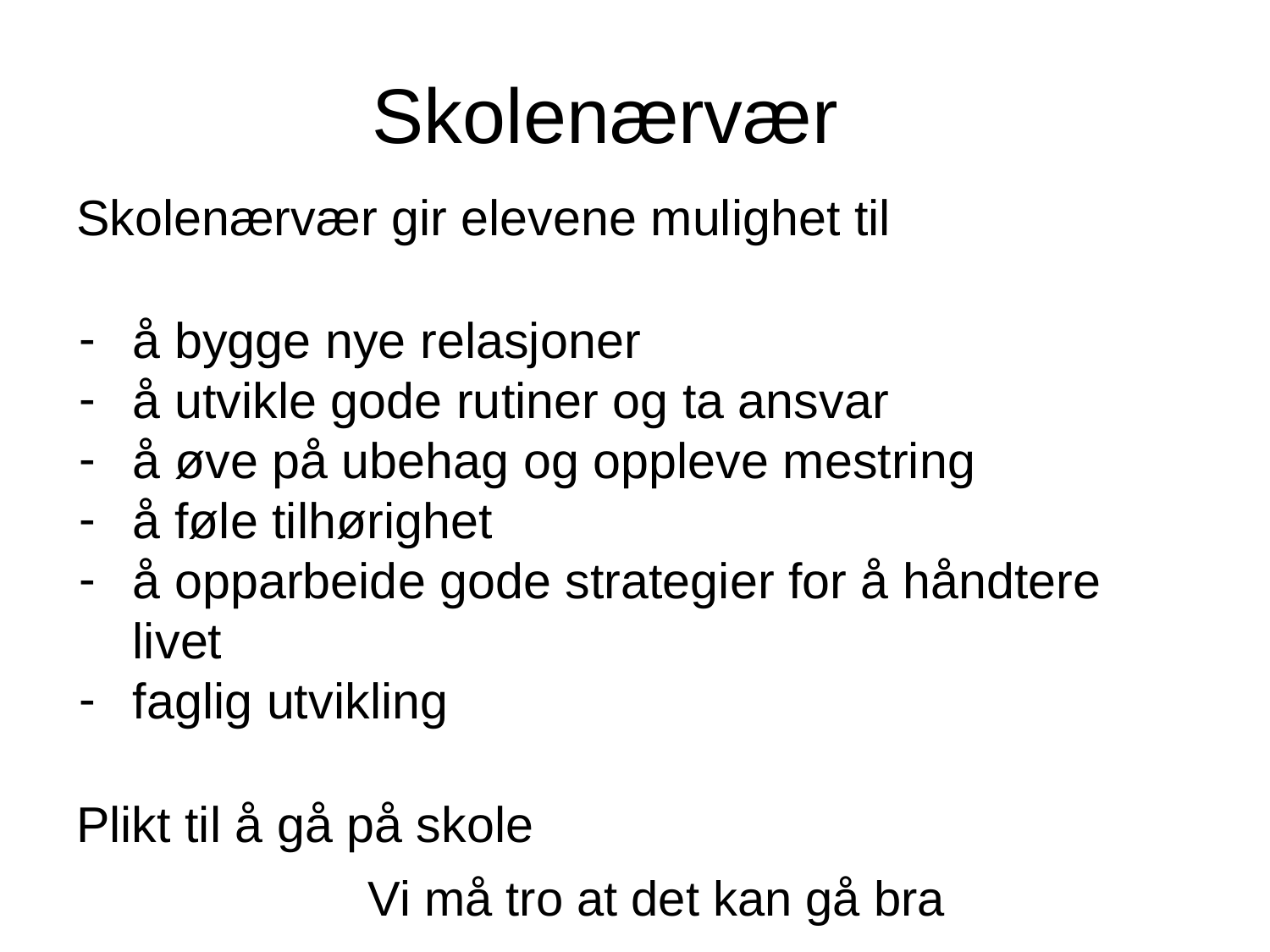

# Skolenærvær
Skolenærvær gir elevene mulighet til
å bygge nye relasjoner
å utvikle gode rutiner og ta ansvar
å øve på ubehag og oppleve mestring
å føle tilhørighet
å opparbeide gode strategier for å håndtere livet
faglig utvikling

Plikt til å gå på skole

Vi må tro at det kan gå bra